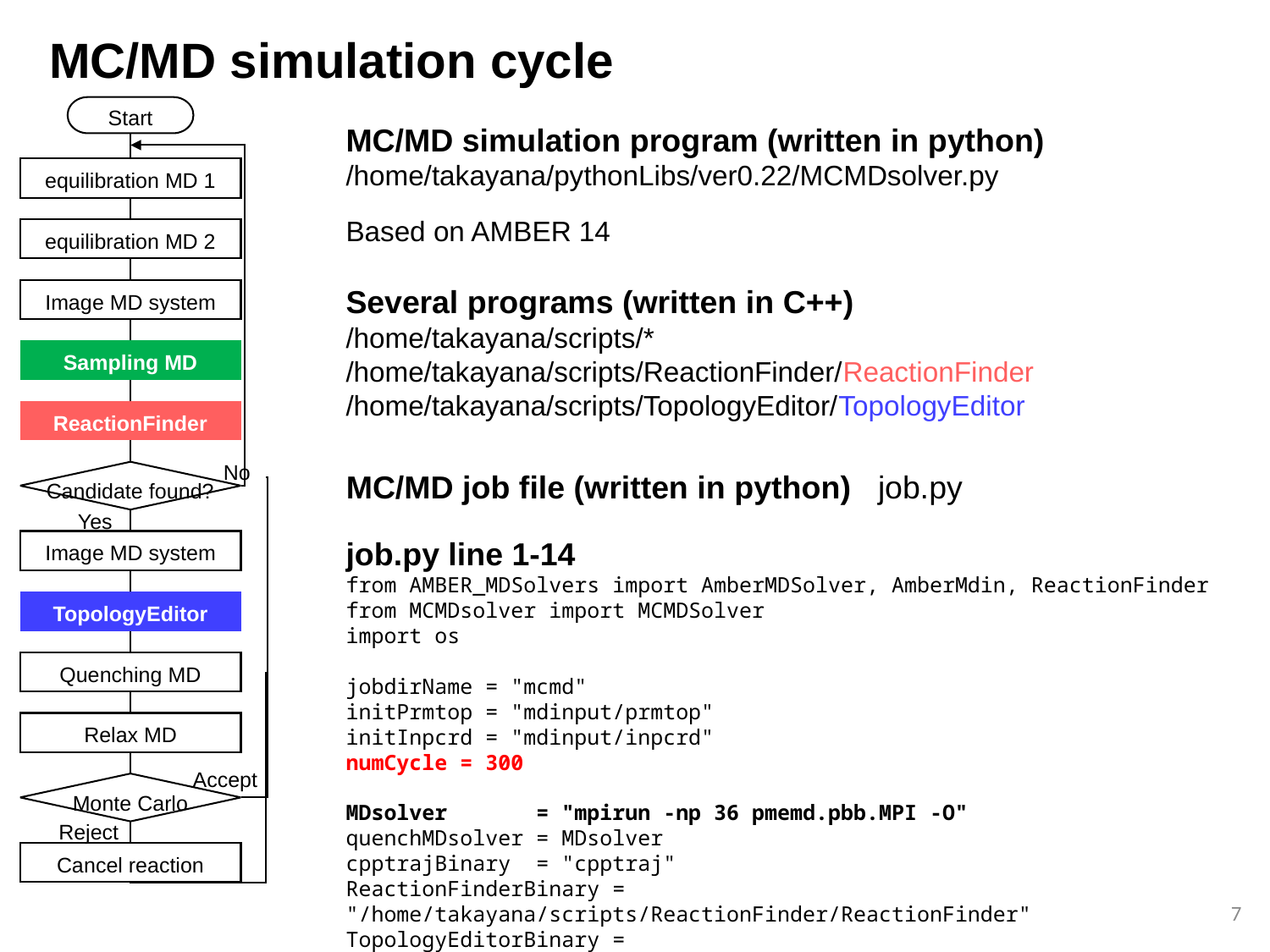

MC/MD simulation cycle
Start
MC/MD simulation program (written in python)
/home/takayana/pythonLibs/ver0.22/MCMDsolver.py
Based on AMBER 14
equilibration MD 1
equilibration MD 2
Several programs (written in C++)
/home/takayana/scripts/*
/home/takayana/scripts/ReactionFinder/ReactionFinder
/home/takayana/scripts/TopologyEditor/TopologyEditor
Image MD system
Sampling MD
ReactionFinder
No
MC/MD job file (written in python)   job.py
Candidate found?
Yes
job.py line 1-14
from AMBER_MDSolvers import AmberMDSolver, AmberMdin, ReactionFinder
from MCMDsolver import MCMDSolver
import os

jobdirName = "mcmd"
initPrmtop = "mdinput/prmtop"
initInpcrd = "mdinput/inpcrd"
numCycle = 300

MDsolver       = "mpirun -np 36 pmemd.pbb.MPI -O"
quenchMDsolver = MDsolver
cpptrajBinary  = "cpptraj"
ReactionFinderBinary = "/home/takayana/scripts/ReactionFinder/ReactionFinder"
TopologyEditorBinary = "/home/takayana/scripts/TopologyEditor/TopologyEditor"
Image MD system
TopologyEditor
Quenching MD
Relax MD
Accept
Monte Carlo
Reject
Cancel reaction
7